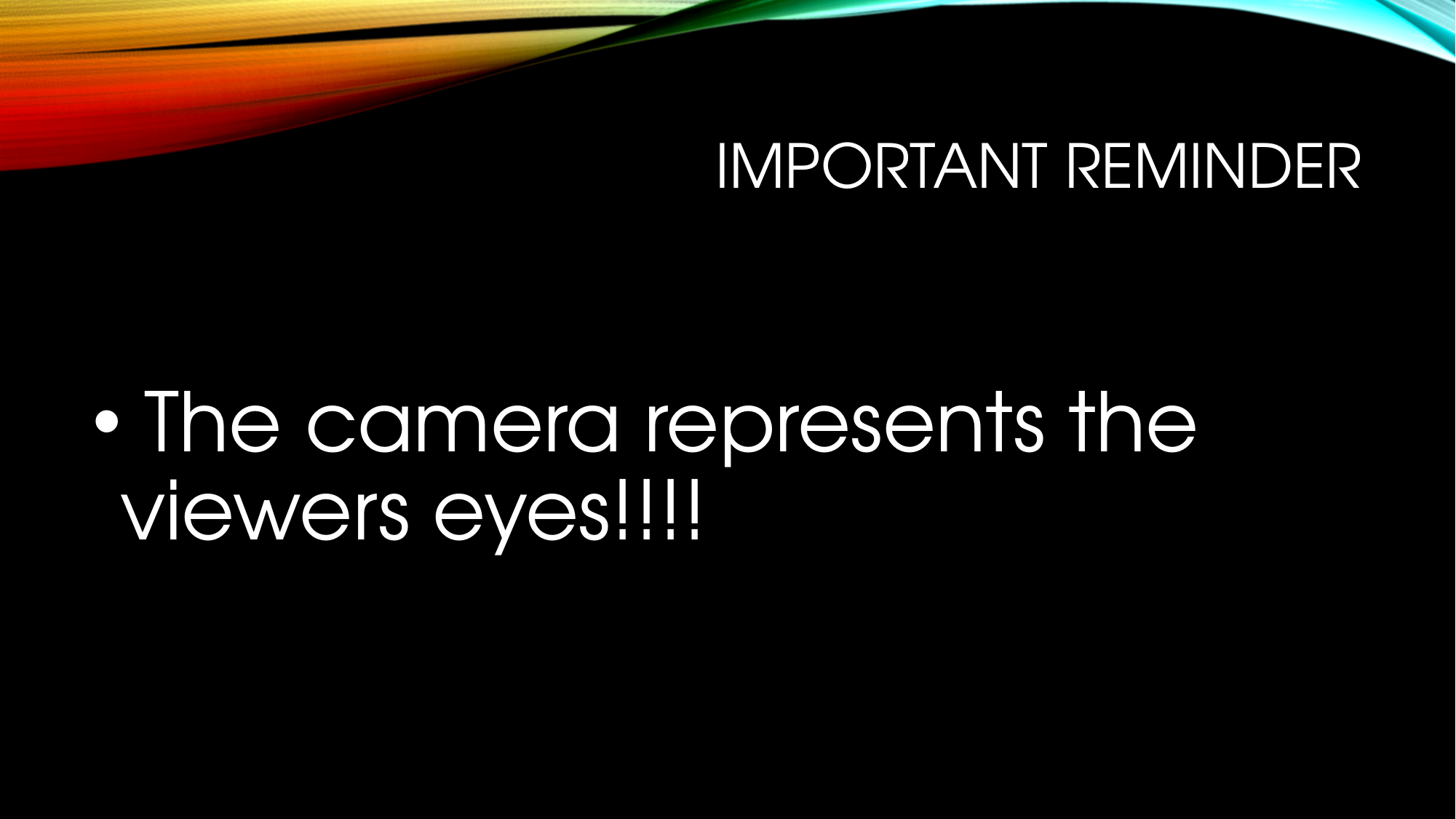

# Important reminder

 The camera represents the viewers eyes!!!!